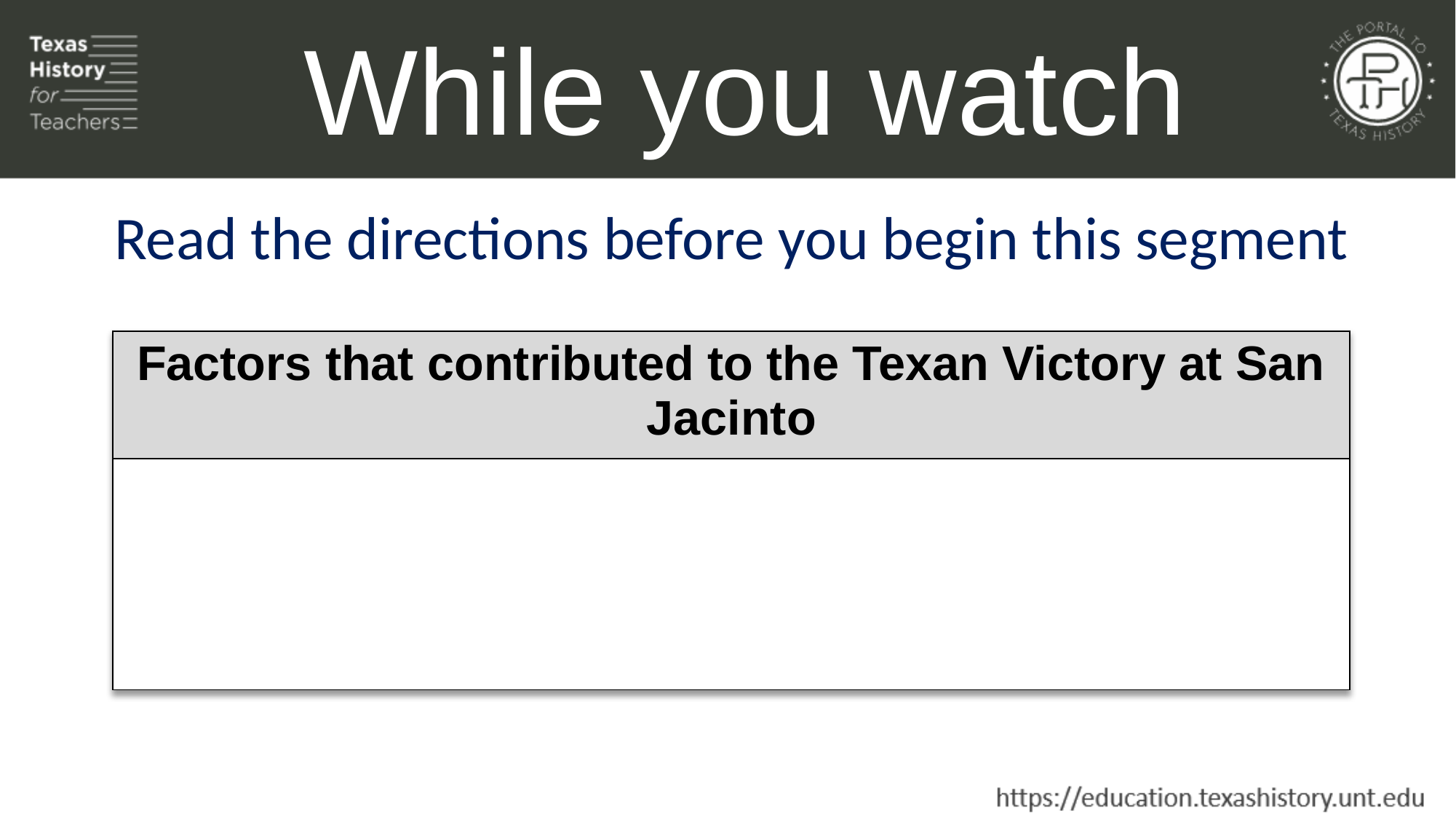

While you watch
Read the directions before you begin this segment
| Factors that contributed to the Texan Victory at San Jacinto |
| --- |
|  |